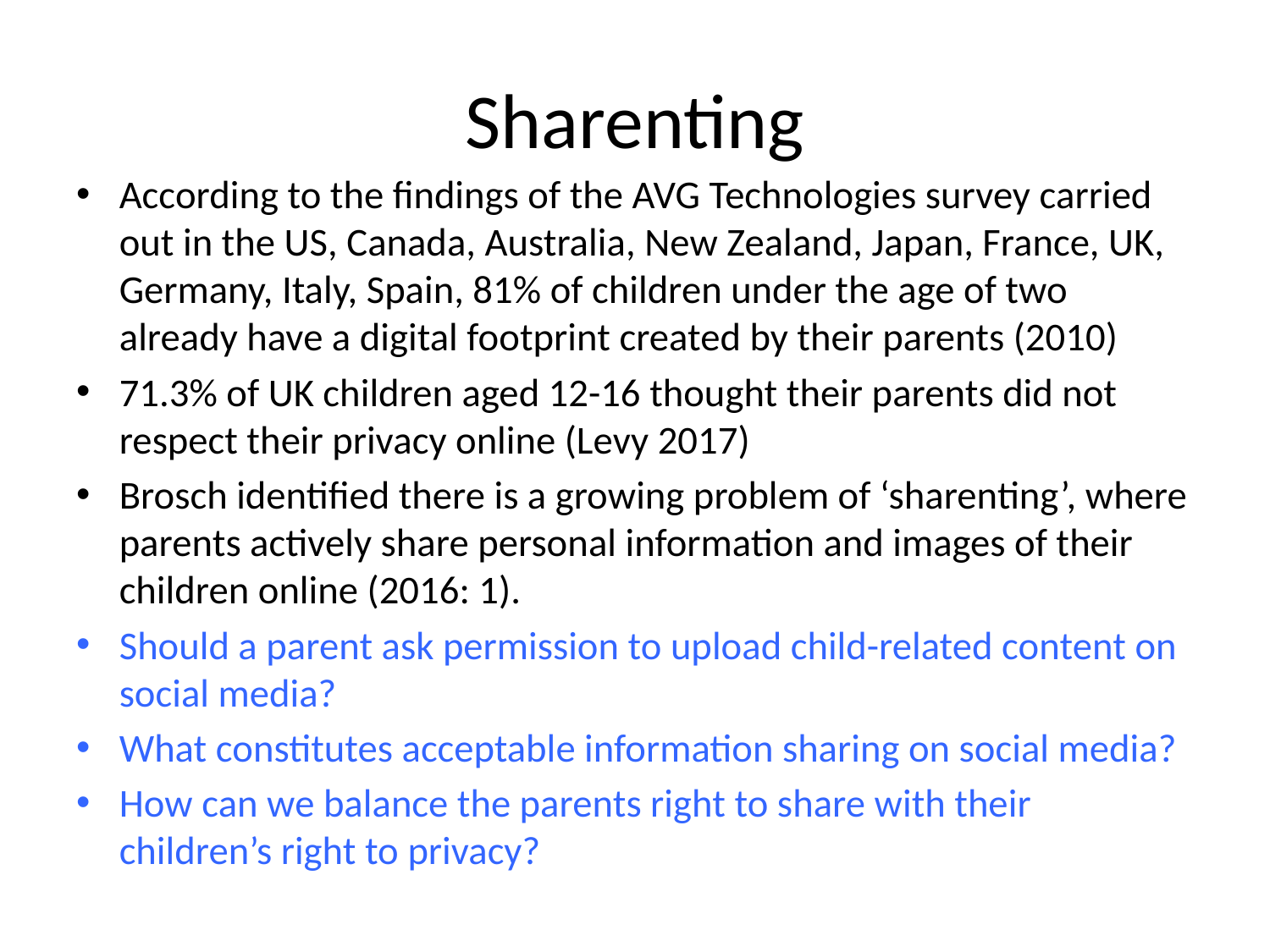

# Sharenting
According to the findings of the AVG Technologies survey carried out in the US, Canada, Australia, New Zealand, Japan, France, UK, Germany, Italy, Spain, 81% of children under the age of two already have a digital footprint created by their parents (2010)
71.3% of UK children aged 12-16 thought their parents did not respect their privacy online (Levy 2017)
Brosch identified there is a growing problem of ‘sharenting’, where parents actively share personal information and images of their children online (2016: 1).
Should a parent ask permission to upload child-related content on social media?
What constitutes acceptable information sharing on social media?
How can we balance the parents right to share with their children’s right to privacy?